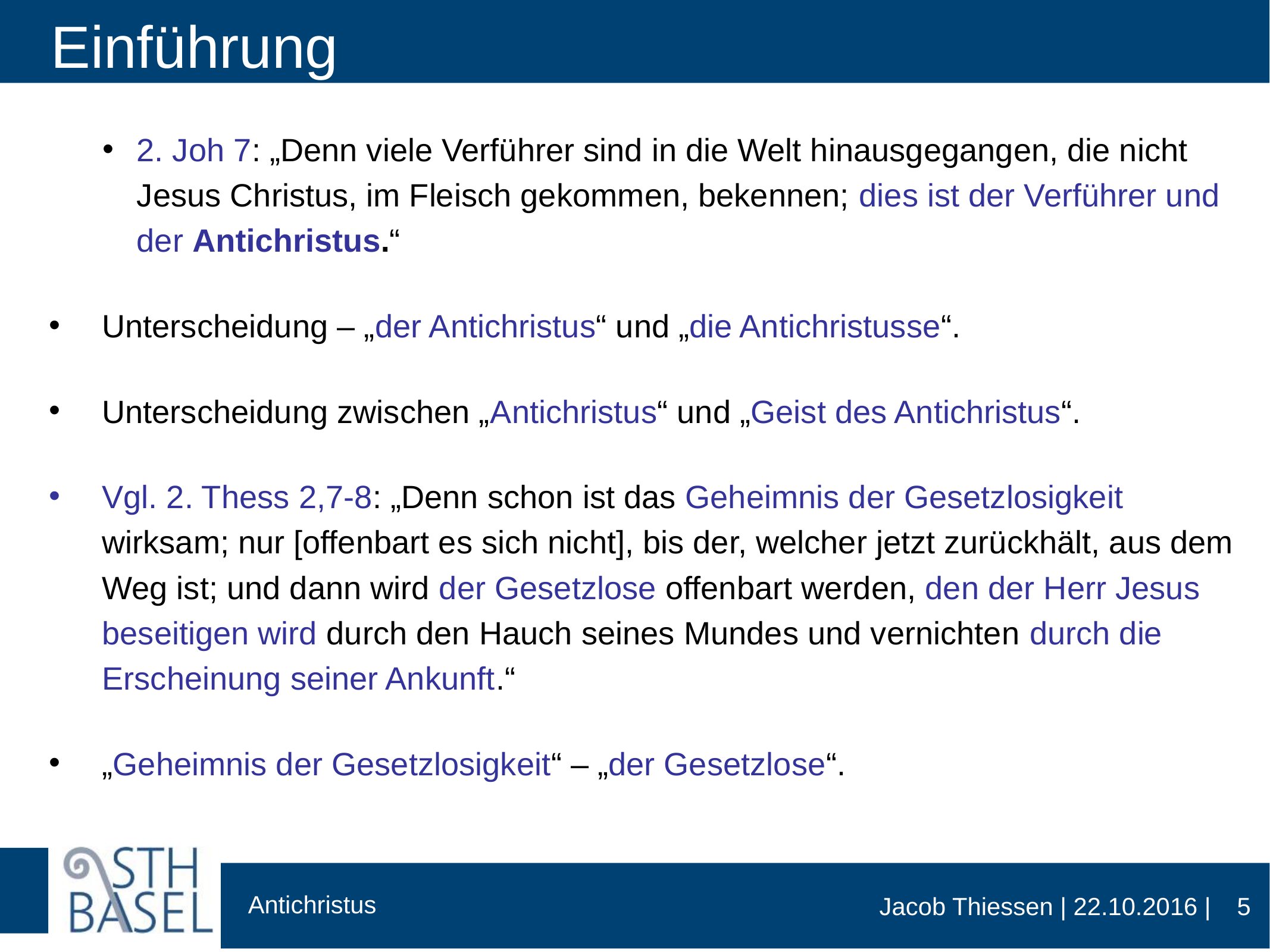

# Einführung
2. Joh 7: „Denn viele Verführer sind in die Welt hinausgegangen, die nicht Jesus Christus, im Fleisch gekommen, bekennen; dies ist der Verführer und der Antichristus.“
Unterscheidung – „der Antichristus“ und „die Antichristusse“.
Unterscheidung zwischen „Antichristus“ und „Geist des Antichristus“.
Vgl. 2. Thess 2,7-8: „Denn schon ist das Geheimnis der Gesetzlosigkeit wirksam; nur [offenbart es sich nicht], bis der, welcher jetzt zurückhält, aus dem Weg ist; und dann wird der Gesetzlose offenbart werden, den der Herr Jesus beseitigen wird durch den Hauch seines Mundes und vernichten durch die Erscheinung seiner Ankunft.“
„Geheimnis der Gesetzlosigkeit“ – „der Gesetzlose“.
5